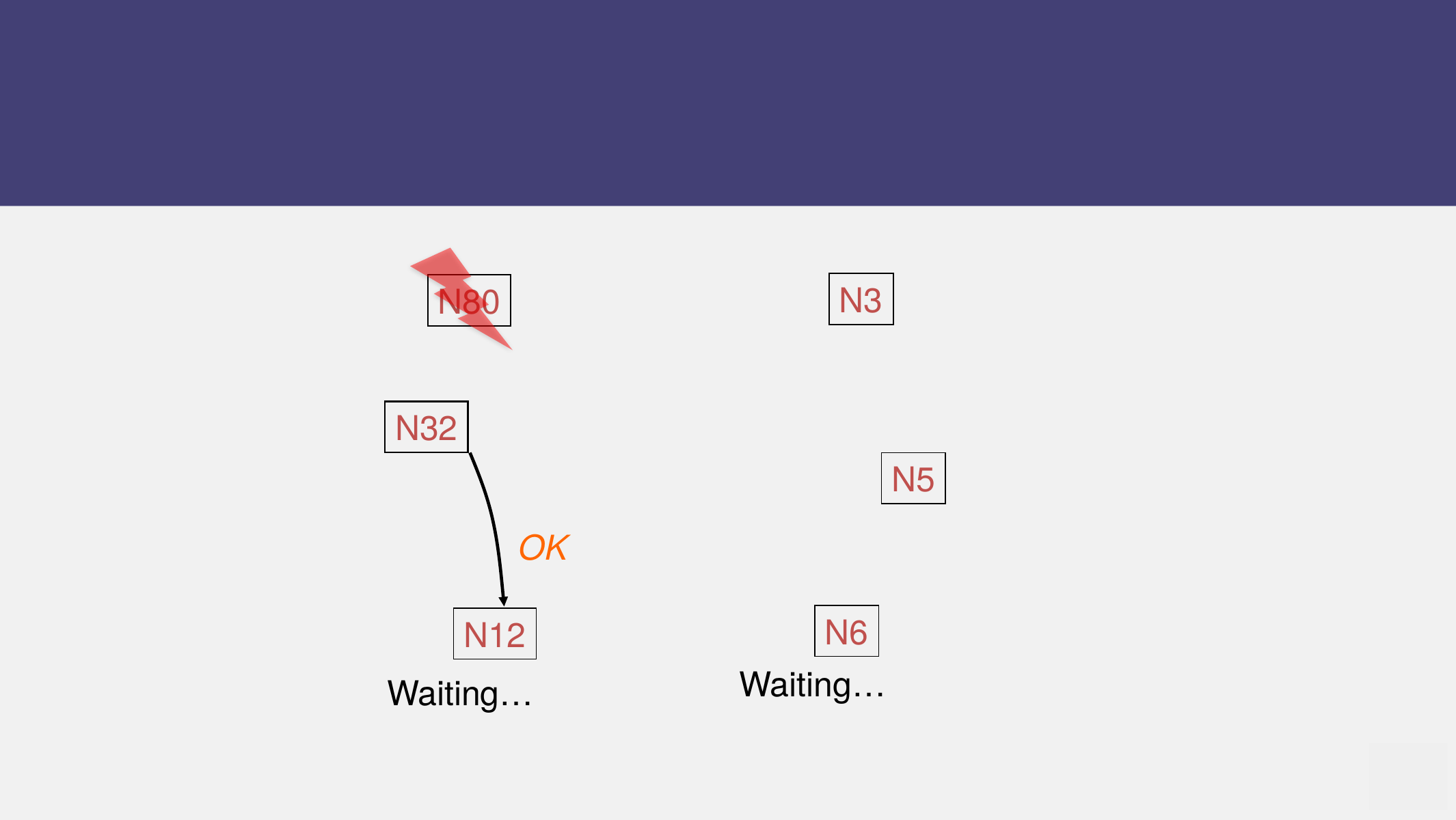

#

N3
N80
N32
N5
N6
N12

OK
Waiting…
Waiting…